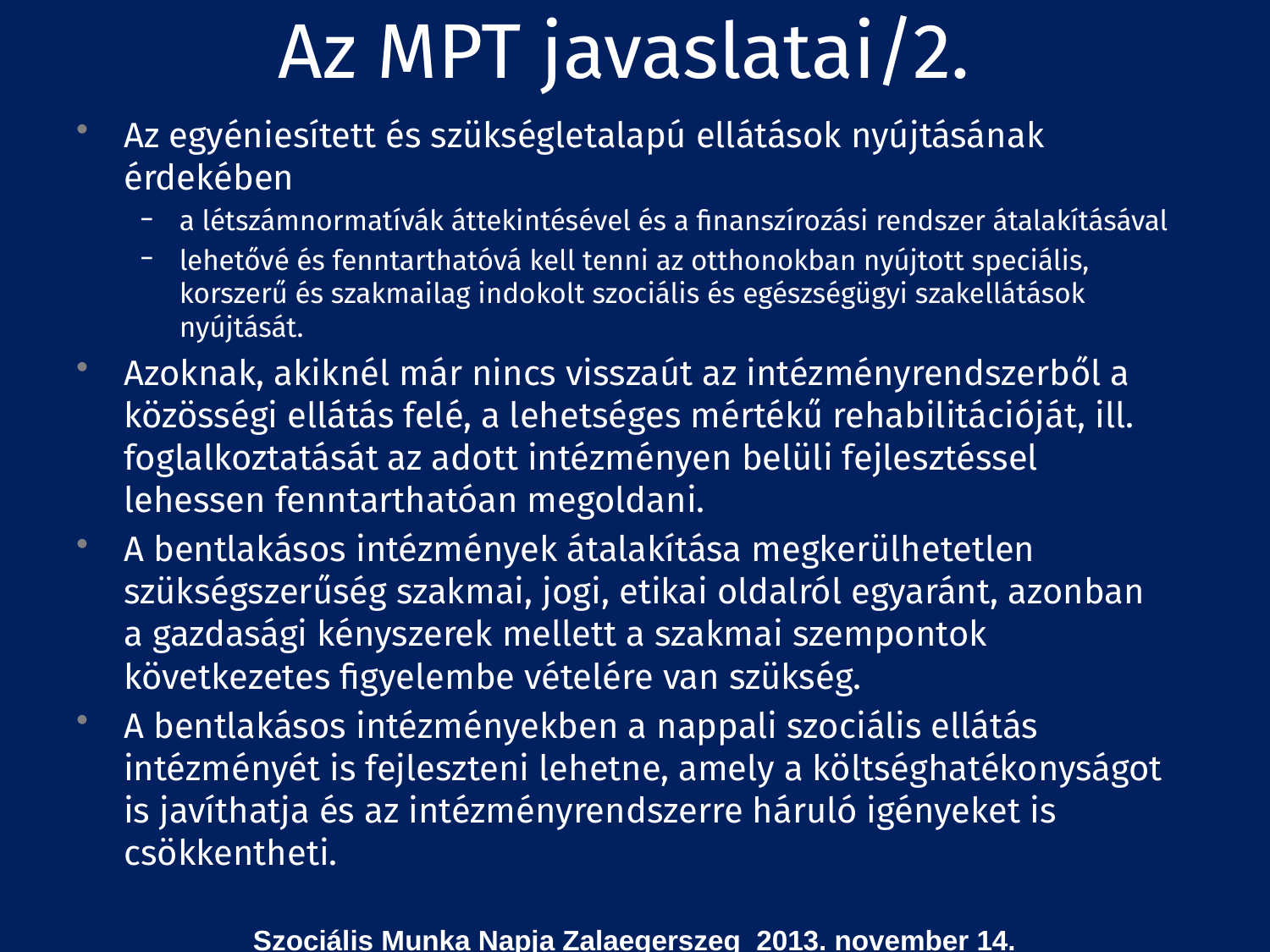

# Az MPT javaslatai/2.
Az egyéniesített és szükségletalapú ellátások nyújtásának érdekében
a létszámnormatívák áttekintésével és a finanszírozási rendszer átalakításával
lehetővé és fenntarthatóvá kell tenni az otthonokban nyújtott speciális, korszerű és szakmailag indokolt szociális és egészségügyi szakellátások nyújtását.
Azoknak, akiknél már nincs visszaút az intézményrendszerből a közösségi ellátás felé, a lehetséges mértékű rehabilitációját, ill. foglalkoztatását az adott intézményen belüli fejlesztéssel lehessen fenntarthatóan megoldani.
A bentlakásos intézmények átalakítása megkerülhetetlen szükségszerűség szakmai, jogi, etikai oldalról egyaránt, azonban a gazdasági kényszerek mellett a szakmai szempontok következetes figyelembe vételére van szükség.
A bentlakásos intézményekben a nappali szociális ellátás intézményét is fejleszteni lehetne, amely a költséghatékonyságot is javíthatja és az intézményrendszerre háruló igényeket is csökkentheti.

Szociális Munka Napja Zalaegerszeg  2013. november 14.